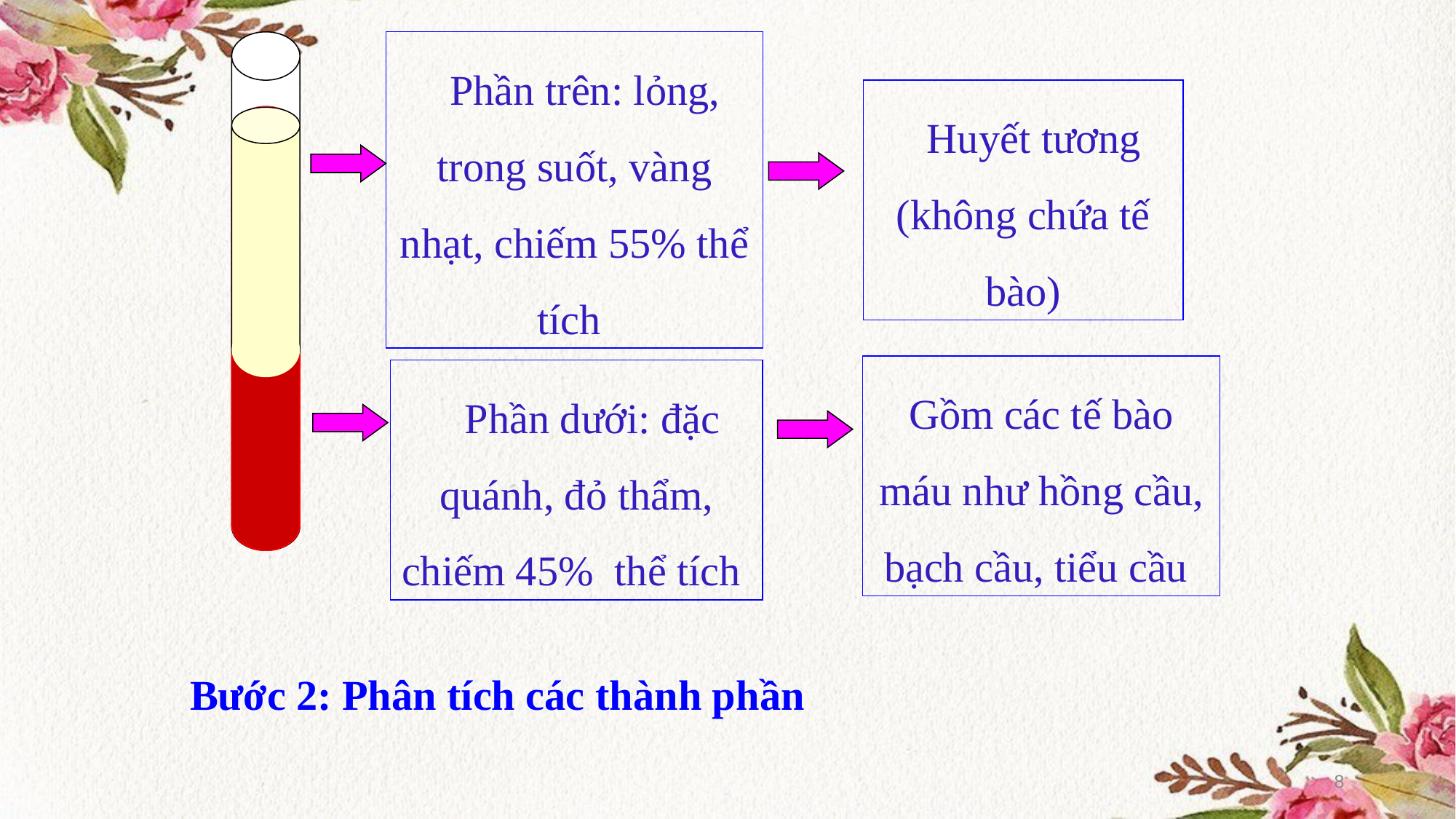

Phần trên: lỏng, trong suốt, vàng nhạt, chiếm 55% thể tích
  Huyết tương (không chứa tế bào)

Gồm các tế bào máu như hồng cầu, bạch cầu, tiểu cầu
   Phần dưới: đặc quánh, đỏ thẩm, chiếm 45%  thể tích

Bước 2: Phân tích các thành phần
8